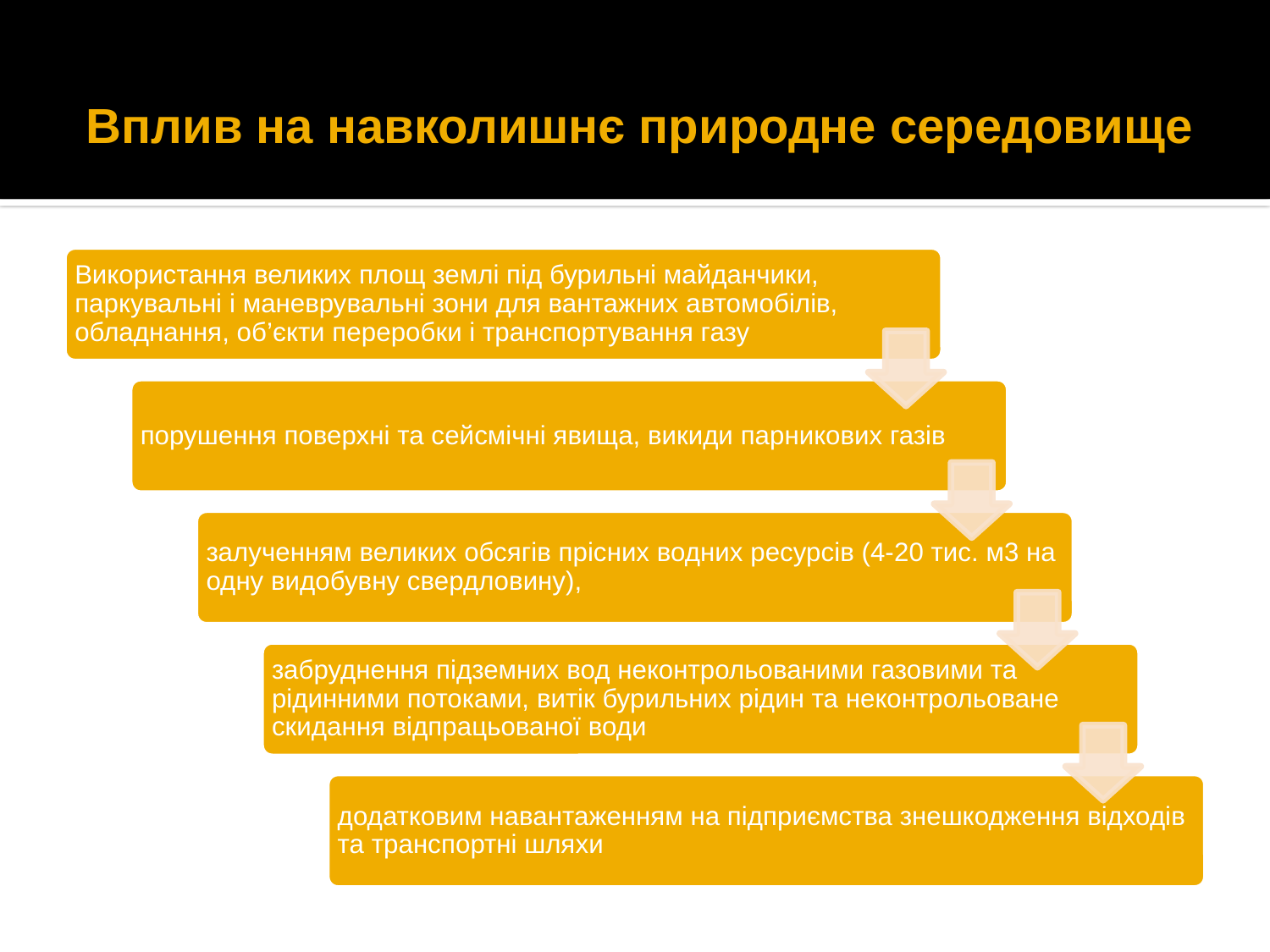

# Вплив на навколишнє природне середовище
Використання великих площ землі під бурильні майданчики, паркувальні і маневрувальні зони для вантажних автомобілів, обладнання, об’єкти переробки і транспортування газу
порушення поверхні та сейсмічні явища, викиди парникових газів
залученням великих обсягів прісних водних ресурсів (4-20 тис. м3 на одну видобувну свердловину),
забруднення підземних вод неконтрольованими газовими та рідинними потоками, витік бурильних рідин та неконтрольоване скидання відпрацьованої води
додатковим навантаженням на підприємства знешкодження відходів та транспортні шляхи